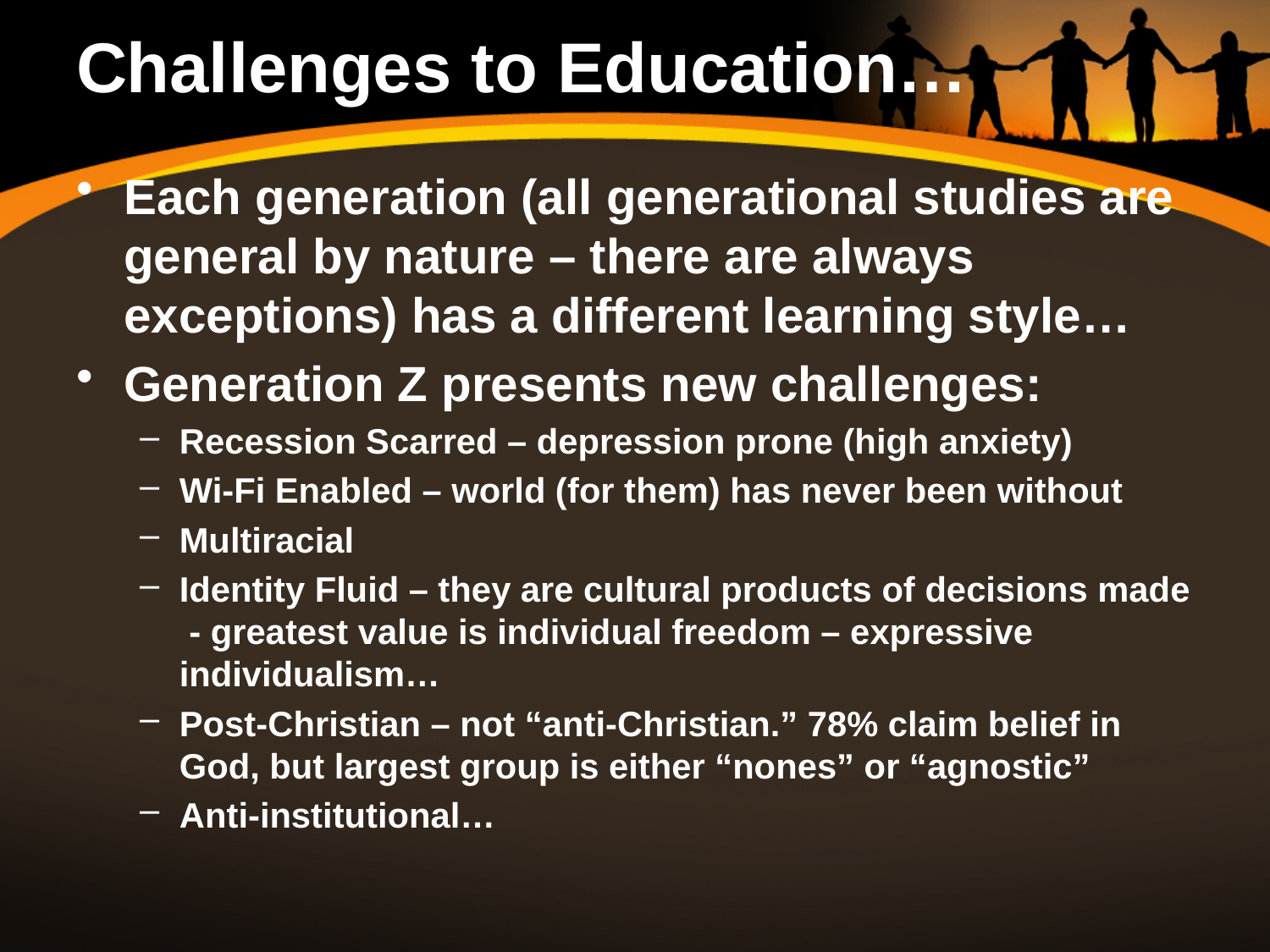

# Challenges to Education…
Each generation (all generational studies are general by nature – there are always exceptions) has a different learning style…
Generation Z presents new challenges:
Recession Scarred – depression prone (high anxiety)
Wi-Fi Enabled – world (for them) has never been without
Multiracial
Identity Fluid – they are cultural products of decisions made  - greatest value is individual freedom – expressive individualism…
Post-Christian – not “anti-Christian.” 78% claim belief in God, but largest group is either “nones” or “agnostic”
Anti-institutional…